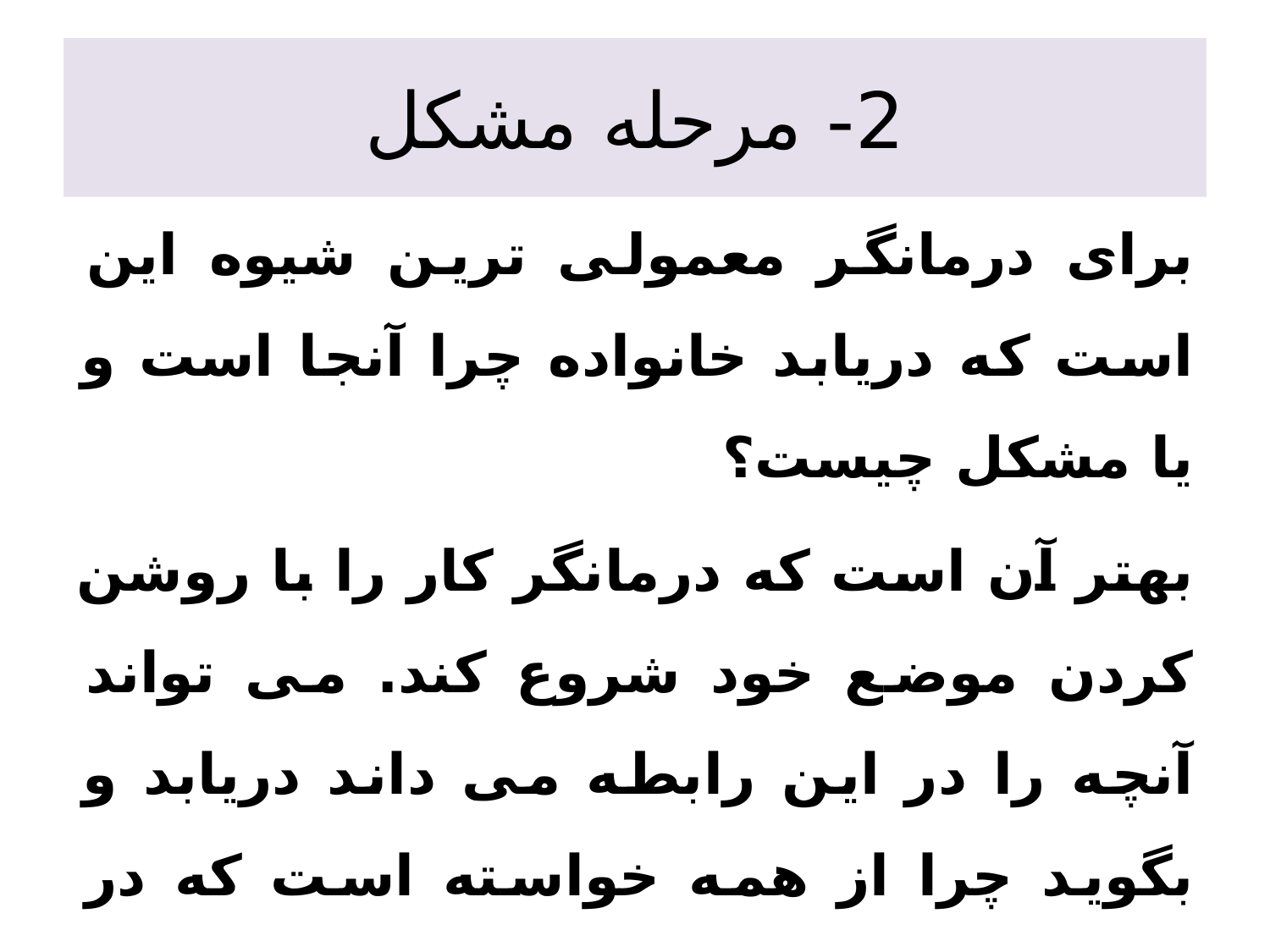

# 2- مرحله مشکل
برای درمانگر معمولی ترین شیوه این است که دریابد خانواده چرا آنجا است و یا مشکل چیست؟
بهتر آن است که درمانگر کار را با روشن کردن موضع خود شروع کند. می تواند آنچه را در این رابطه می داند دریابد و بگوید چرا از همه خواسته است که در برنامه درمان شرکت کند.